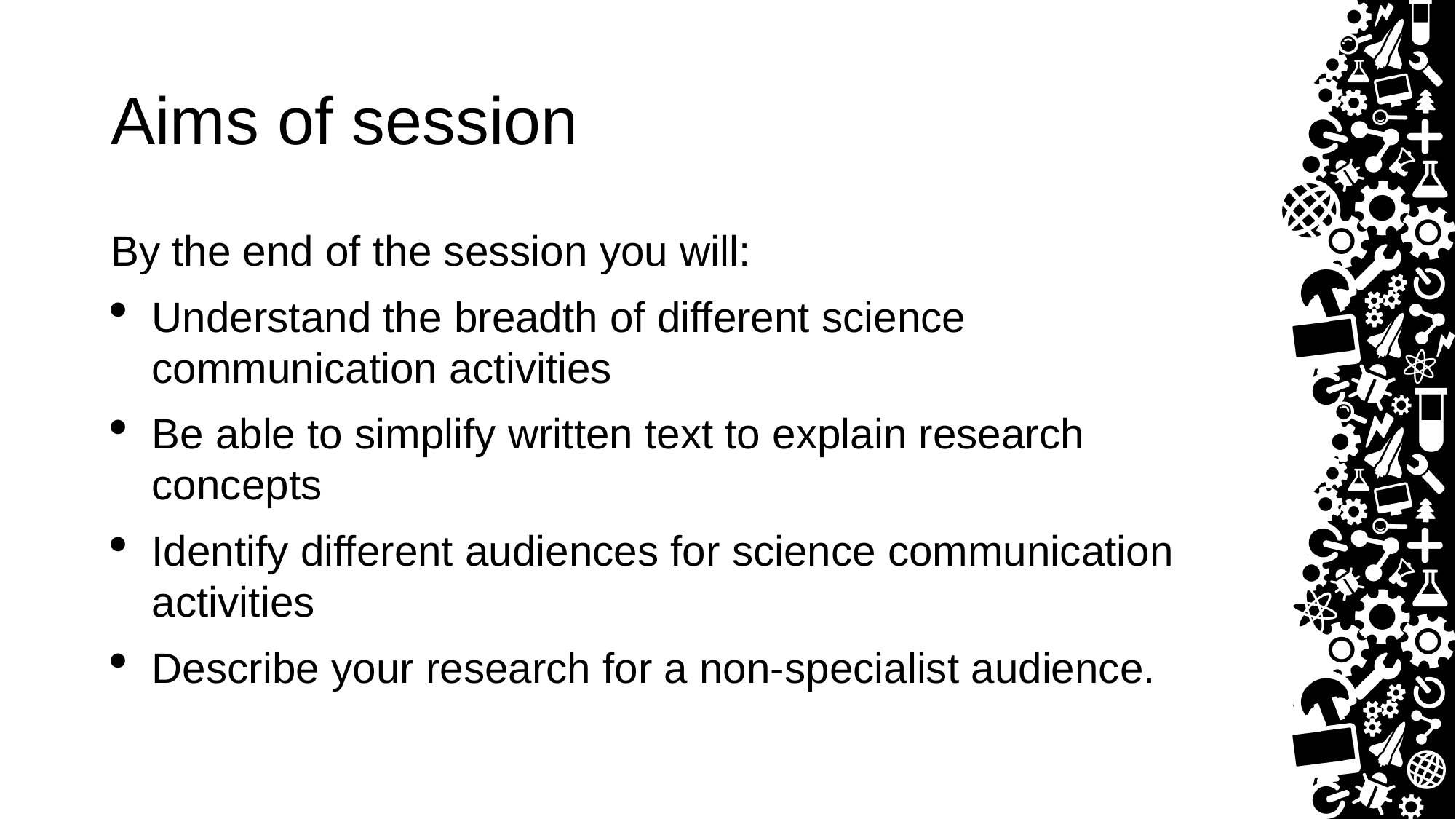

# Aims of session
By the end of the session you will:
Understand the breadth of different science communication activities
Be able to simplify written text to explain research concepts
Identify different audiences for science communication activities
Describe your research for a non-specialist audience.